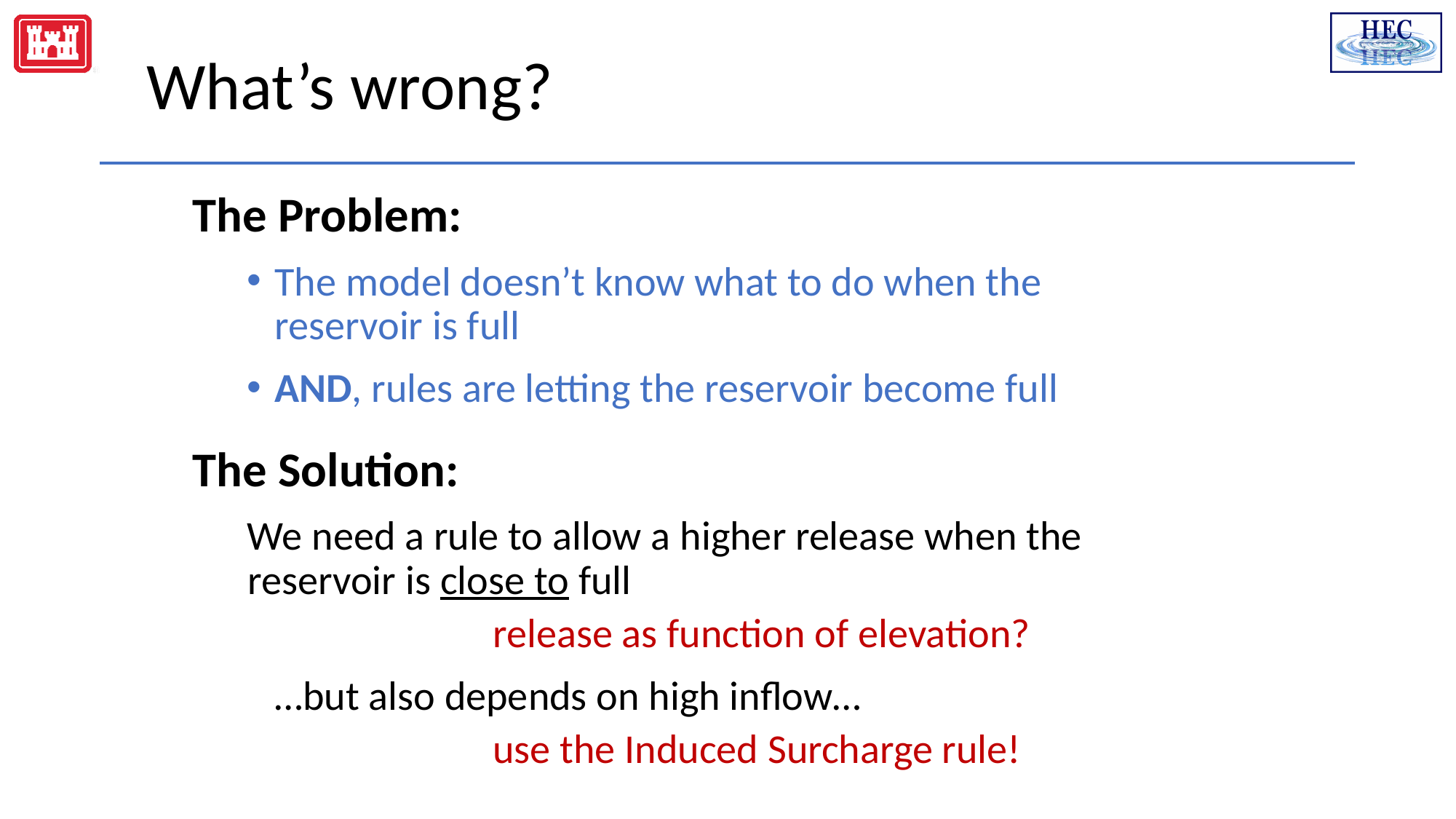

# What’s wrong?
The Problem:
The model doesn’t know what to do when the reservoir is full
AND, rules are letting the reservoir become full
The Solution:
We need a rule to allow a higher release when the reservoir is close to full
			release as function of elevation?
	…but also depends on high inflow…
			use the Induced Surcharge rule!